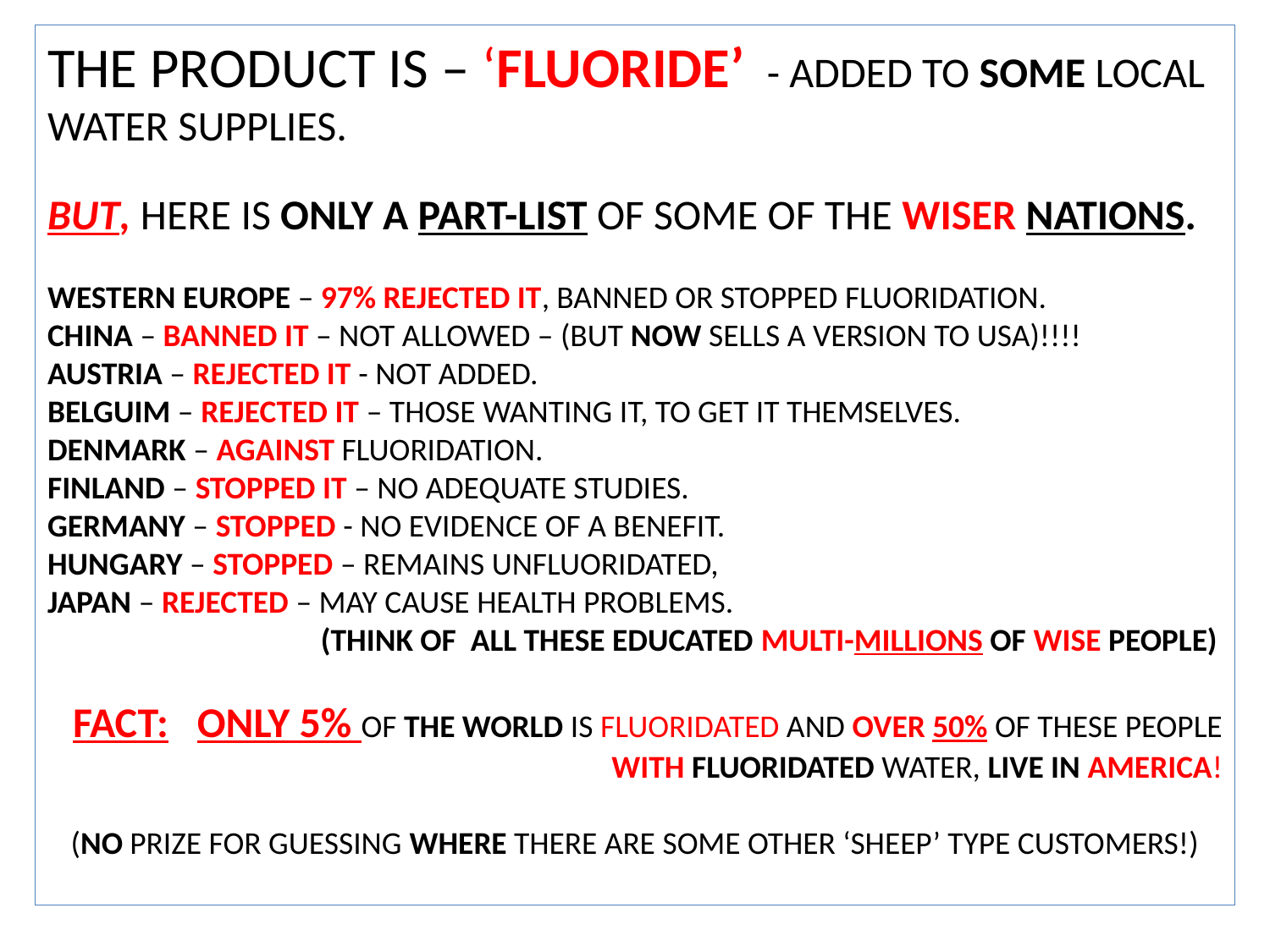

THE PRODUCT IS – ‘FLUORIDE’  - ADDED TO SOME LOCAL WATER SUPPLIES.

BUT, HERE IS ONLY A PART-LIST OF SOME OF THE WISER NATIONS.

WESTERN EUROPE – 97% REJECTED IT, BANNED OR STOPPED FLUORIDATION.
CHINA – BANNED IT – NOT ALLOWED – (BUT NOW SELLS A VERSION TO USA)!!!!
AUSTRIA – REJECTED IT - NOT ADDED.
BELGUIM – REJECTED IT – THOSE WANTING IT, TO GET IT THEMSELVES.
DENMARK – AGAINST FLUORIDATION.
FINLAND – STOPPED IT – NO ADEQUATE STUDIES.
GERMANY – STOPPED - NO EVIDENCE OF A BENEFIT.
HUNGARY – STOPPED – REMAINS UNFLUORIDATED,
JAPAN – REJECTED – MAY CAUSE HEALTH PROBLEMS.
                                      (THINK OF  ALL THESE EDUCATED MULTI-MILLIONS OF WISE PEOPLE)

FACT:   ONLY 5% OF THE WORLD IS FLUORIDATED AND OVER 50% OF THESE PEOPLE WITH FLUORIDATED WATER, LIVE IN AMERICA!

(NO PRIZE FOR GUESSING WHERE THERE ARE SOME OTHER ‘SHEEP’ TYPE CUSTOMERS!)